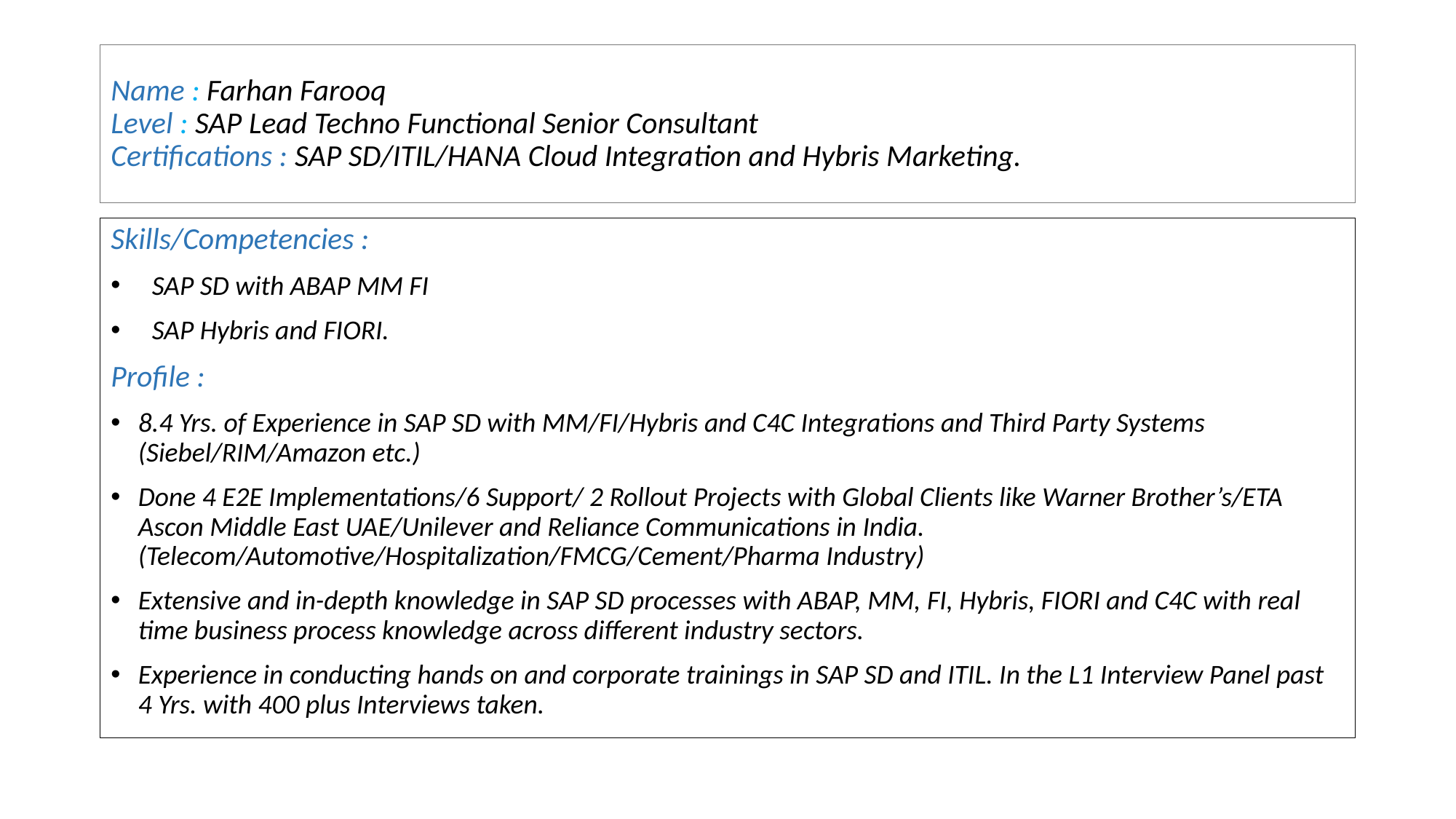

# Name : Farhan Farooq Level : SAP Lead Techno Functional Senior Consultant Certifications : SAP SD/ITIL/HANA Cloud Integration and Hybris Marketing.
Skills/Competencies :
SAP SD with ABAP MM FI
SAP Hybris and FIORI.
Profile :
8.4 Yrs. of Experience in SAP SD with MM/FI/Hybris and C4C Integrations and Third Party Systems (Siebel/RIM/Amazon etc.)
Done 4 E2E Implementations/6 Support/ 2 Rollout Projects with Global Clients like Warner Brother’s/ETA Ascon Middle East UAE/Unilever and Reliance Communications in India. (Telecom/Automotive/Hospitalization/FMCG/Cement/Pharma Industry)
Extensive and in-depth knowledge in SAP SD processes with ABAP, MM, FI, Hybris, FIORI and C4C with real time business process knowledge across different industry sectors.
Experience in conducting hands on and corporate trainings in SAP SD and ITIL. In the L1 Interview Panel past 4 Yrs. with 400 plus Interviews taken.